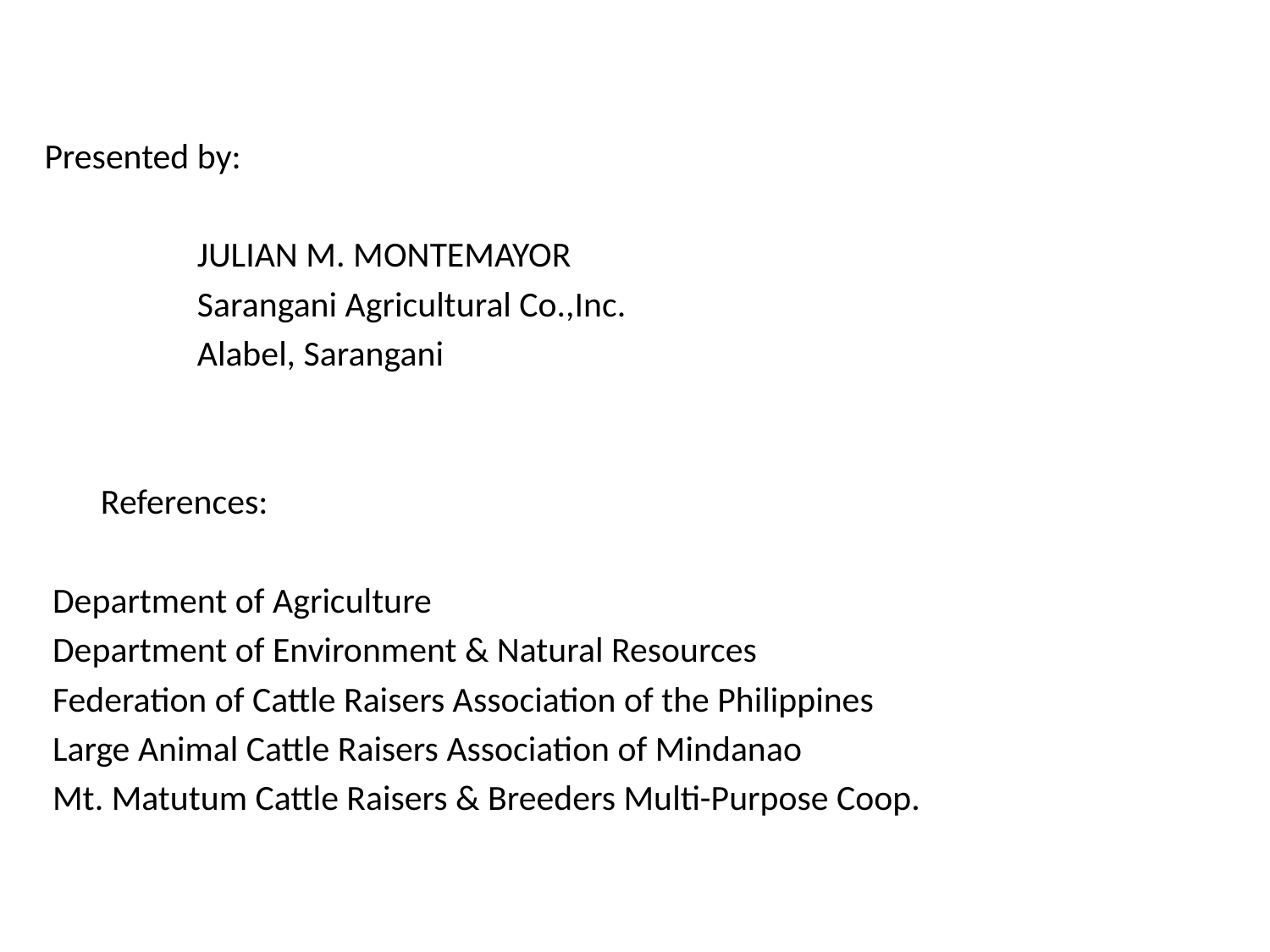

#
Presented by:

                   JULIAN M. MONTEMAYOR
                   Sarangani Agricultural Co.,Inc.
                   Alabel, Sarangani

       References:

 Department of Agriculture
 Department of Environment & Natural Resources
 Federation of Cattle Raisers Association of the Philippines
 Large Animal Cattle Raisers Association of Mindanao
 Mt. Matutum Cattle Raisers & Breeders Multi-Purpose Coop.